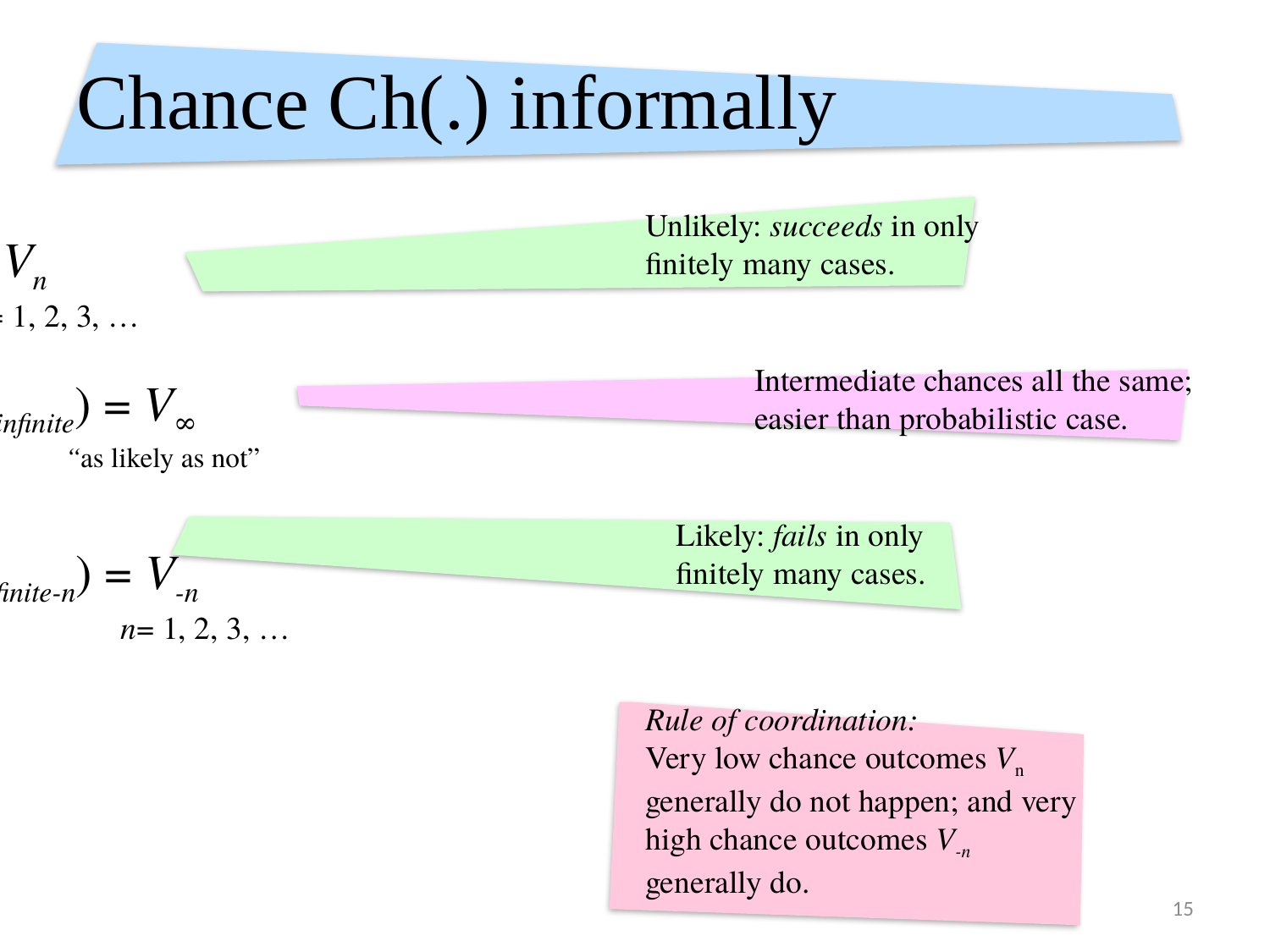

# Chance Ch(.) informally

Unlikely: succeeds in only finitely many cases.
Ch(finiten) = Vn
n = 1, 2, 3, …

Ch(infiniteco-infinite) = V∞
“as likely as not”

Ch(infiniteco-finite-n) = V-n
n= 1, 2, 3, …

Intermediate chances all the same; easier than probabilistic case.

Likely: fails in only finitely many cases.

Rule of coordination:
Very low chance outcomes Vn generally do not happen; and very high chance outcomes V-n generally do.

15